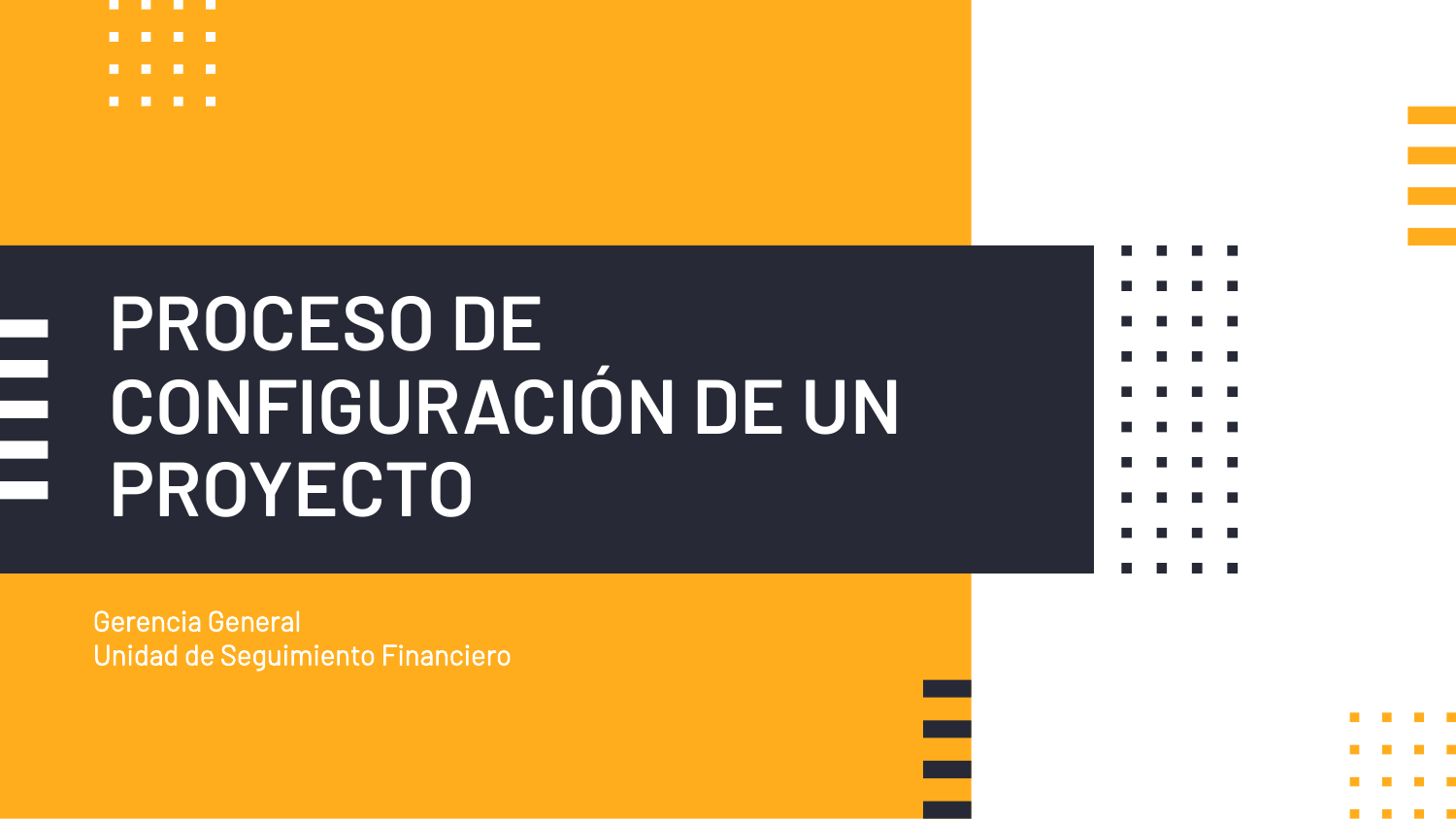

# PROCESO DE CONFIGURACIÓN DE UN PROYECTO
Gerencia General
Unidad de Seguimiento Financiero